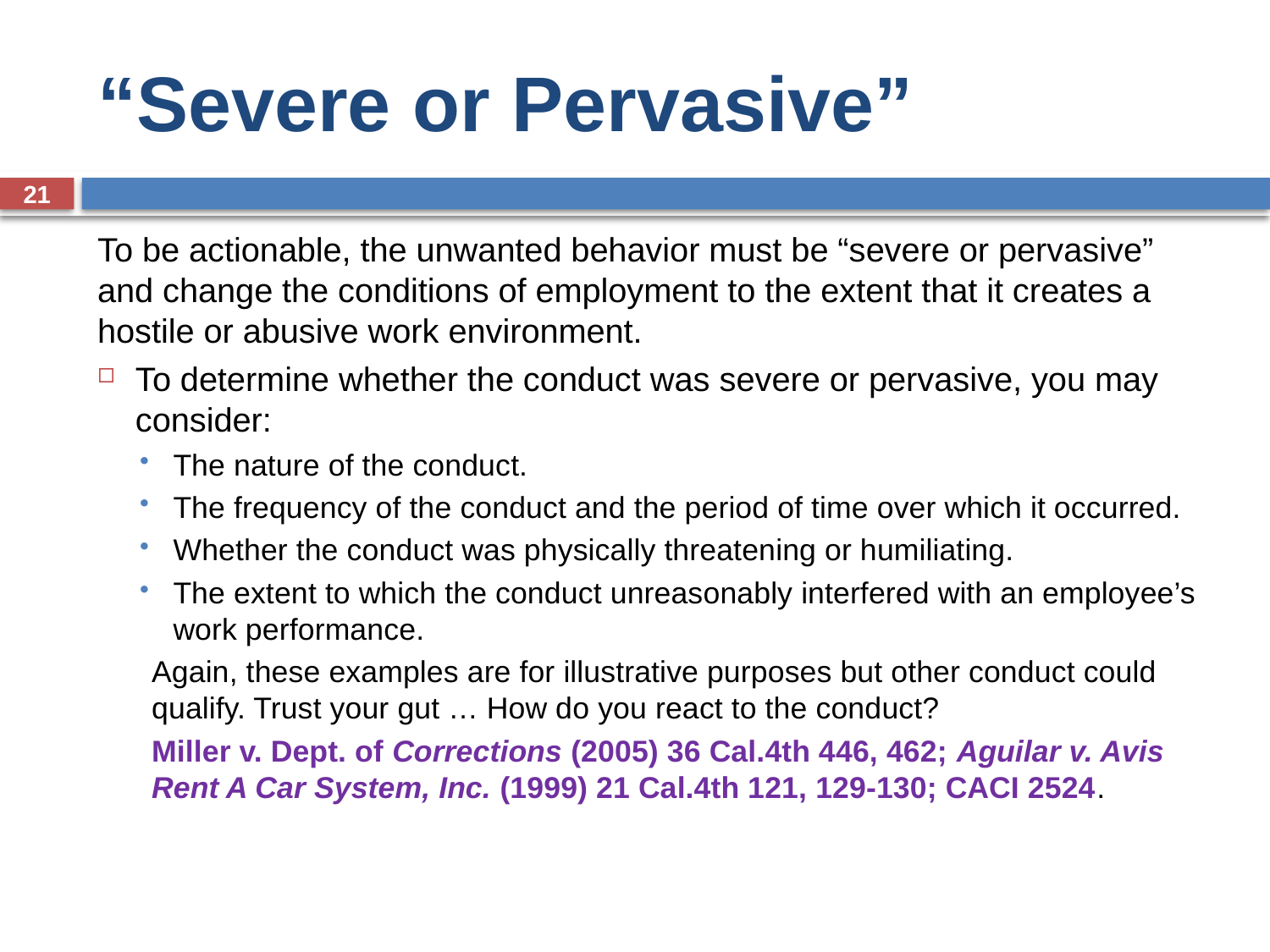

# “Severe or Pervasive”
21
To be actionable, the unwanted behavior must be “severe or pervasive” and change the conditions of employment to the extent that it creates a hostile or abusive work environment.
To determine whether the conduct was severe or pervasive, you may consider:
The nature of the conduct.
The frequency of the conduct and the period of time over which it occurred.
Whether the conduct was physically threatening or humiliating.
The extent to which the conduct unreasonably interfered with an employee’s work performance.
Again, these examples are for illustrative purposes but other conduct could qualify. Trust your gut … How do you react to the conduct?
Miller v. Dept. of Corrections (2005) 36 Cal.4th 446, 462; Aguilar v. Avis Rent A Car System, Inc. (1999) 21 Cal.4th 121, 129-130; CACI 2524.